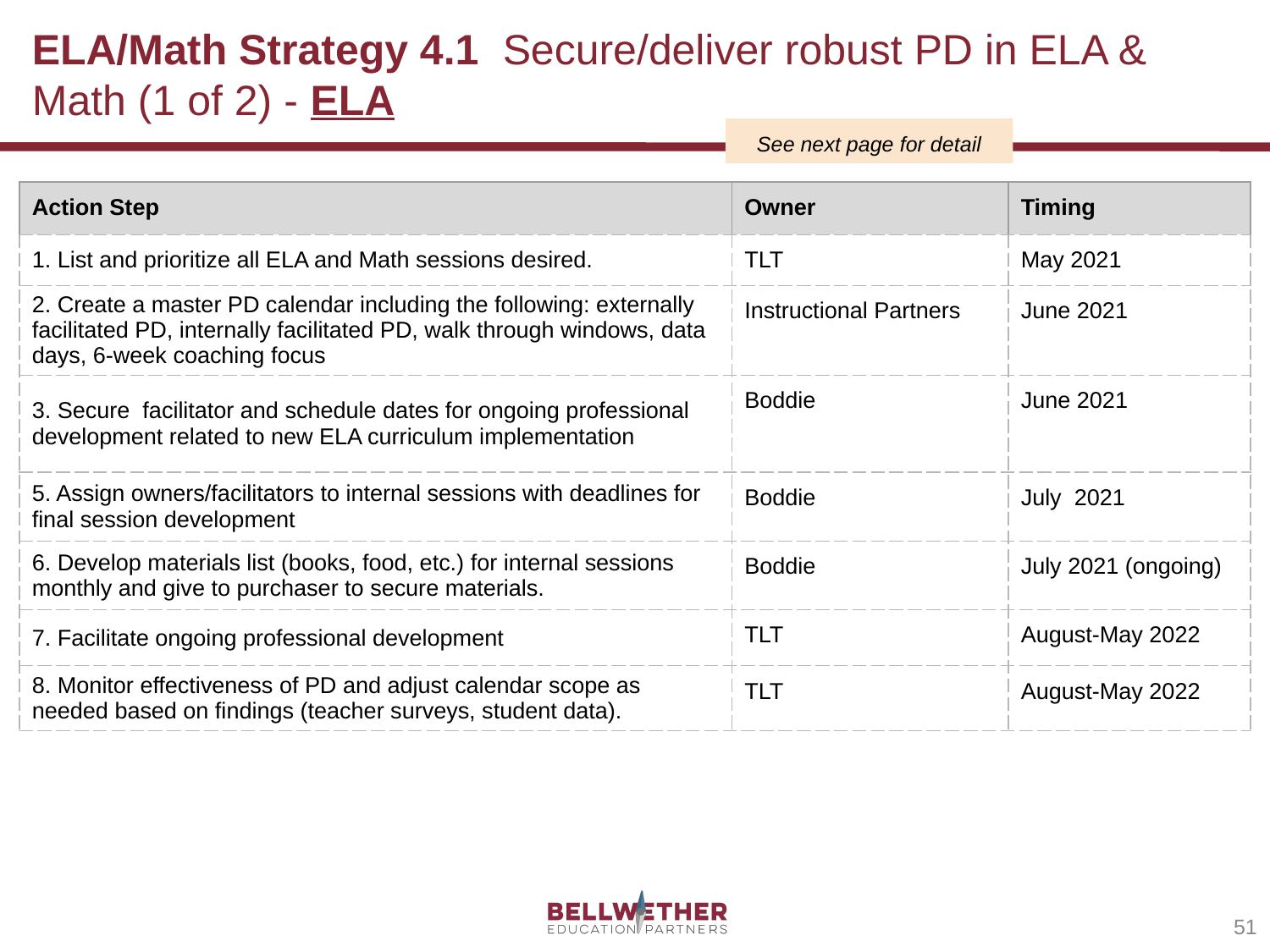

# ELA/Math Strategy 4.1  Secure/deliver robust PD in ELA & Math (1 of 2) - ELA
See next page for detail
| Action Step | Owner | Timing |
| --- | --- | --- |
| 1. List and prioritize all ELA and Math sessions desired. | TLT | May 2021 |
| 2. Create a master PD calendar including the following: externally facilitated PD, internally facilitated PD, walk through windows, data days, 6-week coaching focus | Instructional Partners | June 2021 |
| 3. Secure facilitator and schedule dates for ongoing professional development related to new ELA curriculum implementation | Boddie | June 2021 |
| 5. Assign owners/facilitators to internal sessions with deadlines for final session development | Boddie | July 2021 |
| 6. Develop materials list (books, food, etc.) for internal sessions monthly and give to purchaser to secure materials. | Boddie | July 2021 (ongoing) |
| 7. Facilitate ongoing professional development | TLT | August-May 2022 |
| 8. Monitor effectiveness of PD and adjust calendar scope as needed based on findings (teacher surveys, student data). | TLT | August-May 2022 |